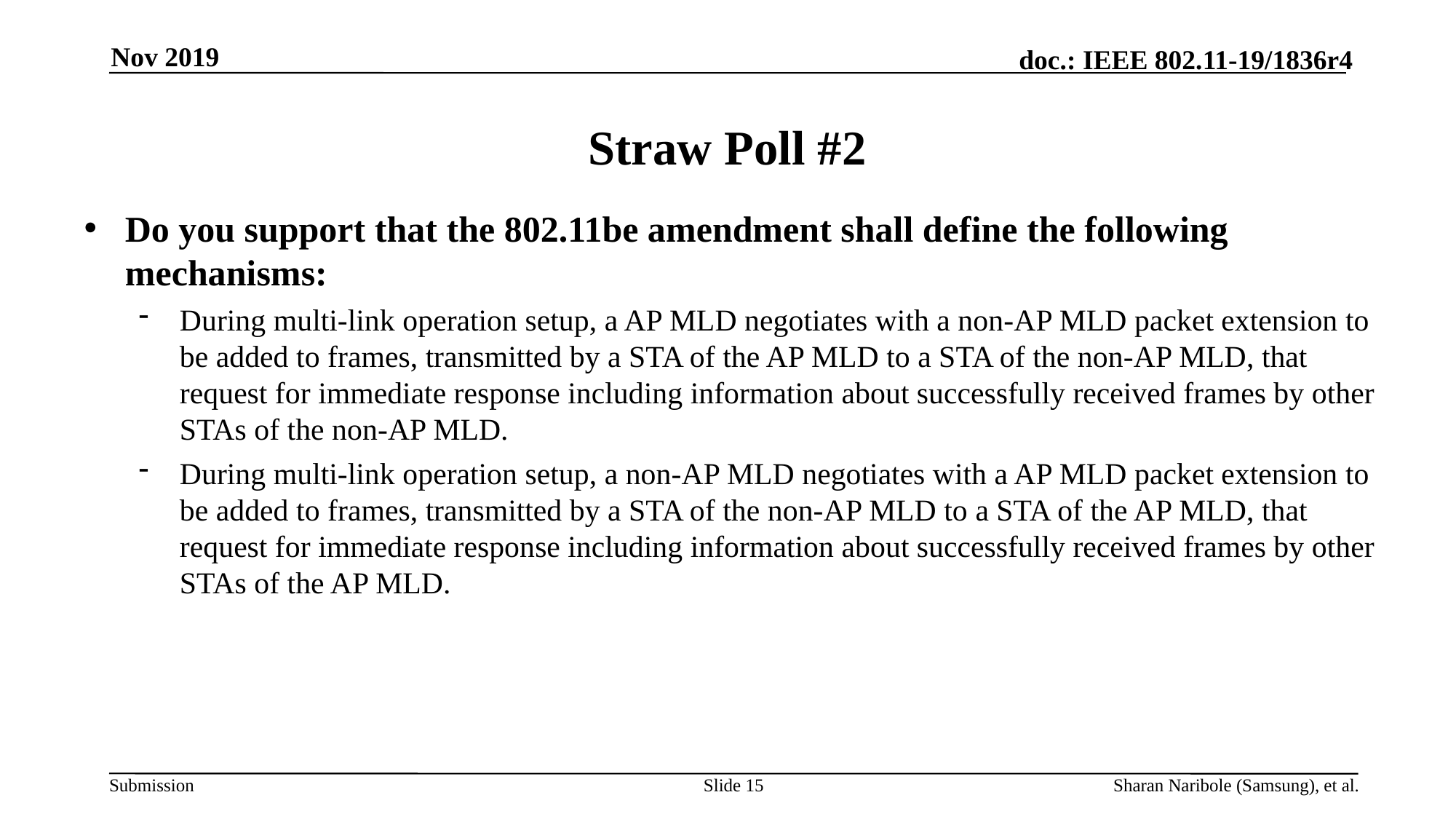

Nov 2019
# Straw Poll #2
Do you support that the 802.11be amendment shall define the following mechanisms:
During multi-link operation setup, a AP MLD negotiates with a non-AP MLD packet extension to be added to frames, transmitted by a STA of the AP MLD to a STA of the non-AP MLD, that request for immediate response including information about successfully received frames by other STAs of the non-AP MLD.
During multi-link operation setup, a non-AP MLD negotiates with a AP MLD packet extension to be added to frames, transmitted by a STA of the non-AP MLD to a STA of the AP MLD, that request for immediate response including information about successfully received frames by other STAs of the AP MLD.

Slide 15
Sharan Naribole (Samsung), et al.